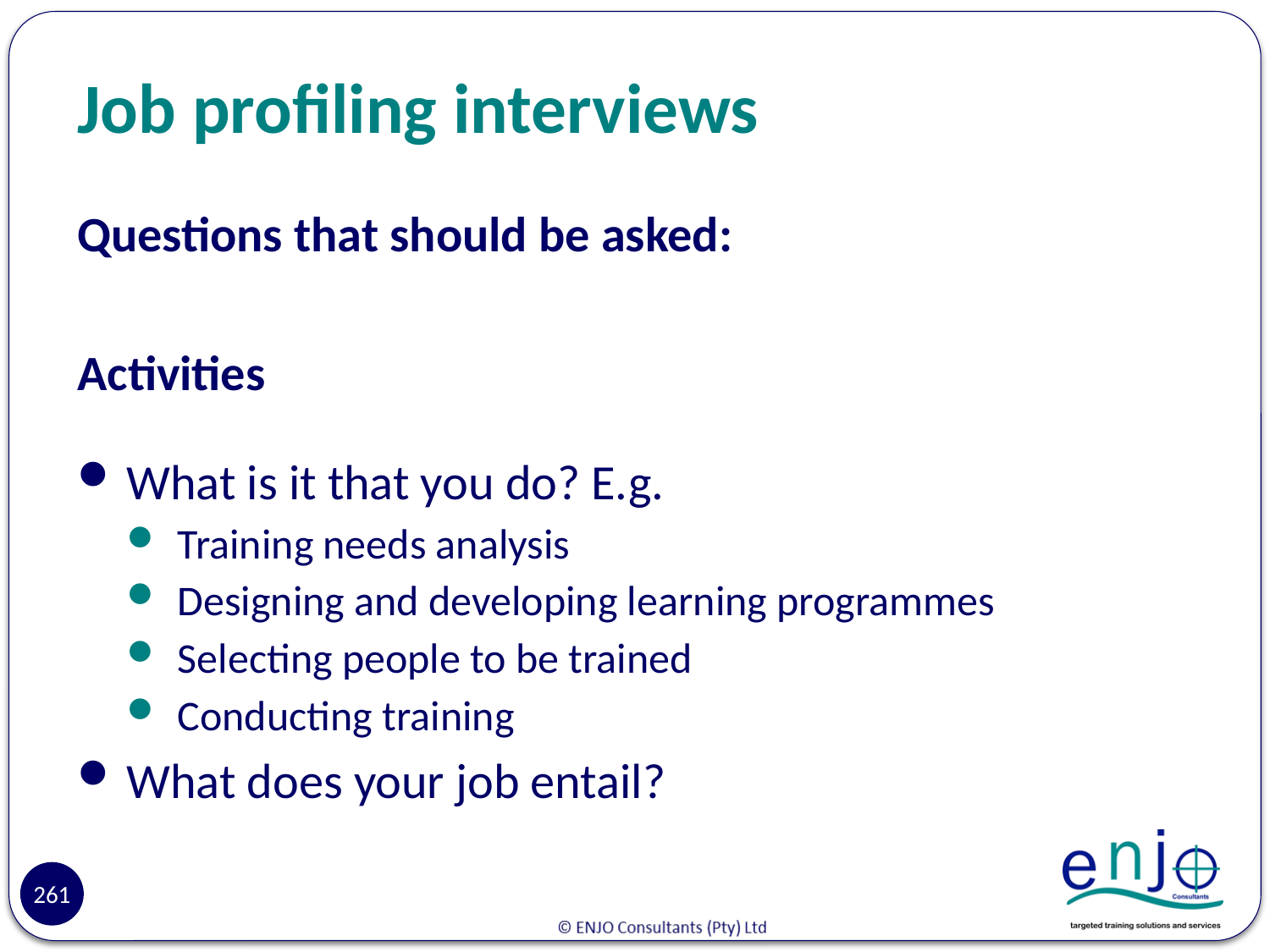

# Job profiling interviews
Questions that should be asked:

Activities

What is it that you do? E.g.
Training needs analysis
Designing and developing learning programmes
Selecting people to be trained
Conducting training
What does your job entail?

261